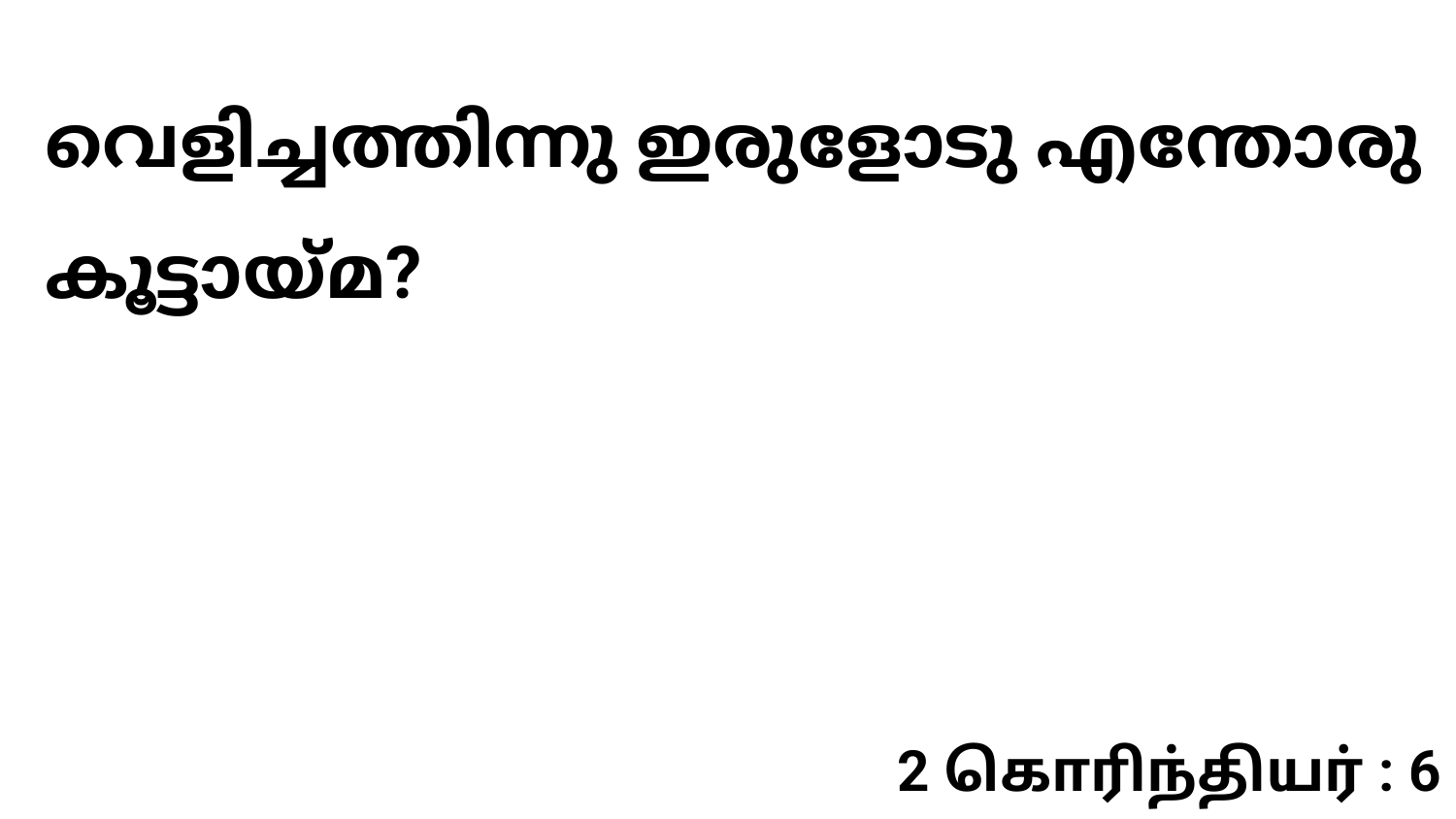

വെളിച്ചത്തിന്നു ഇരുളോടു എന്തോരു കൂട്ടായ്മ?
2 கொரிந்தியர் : 6